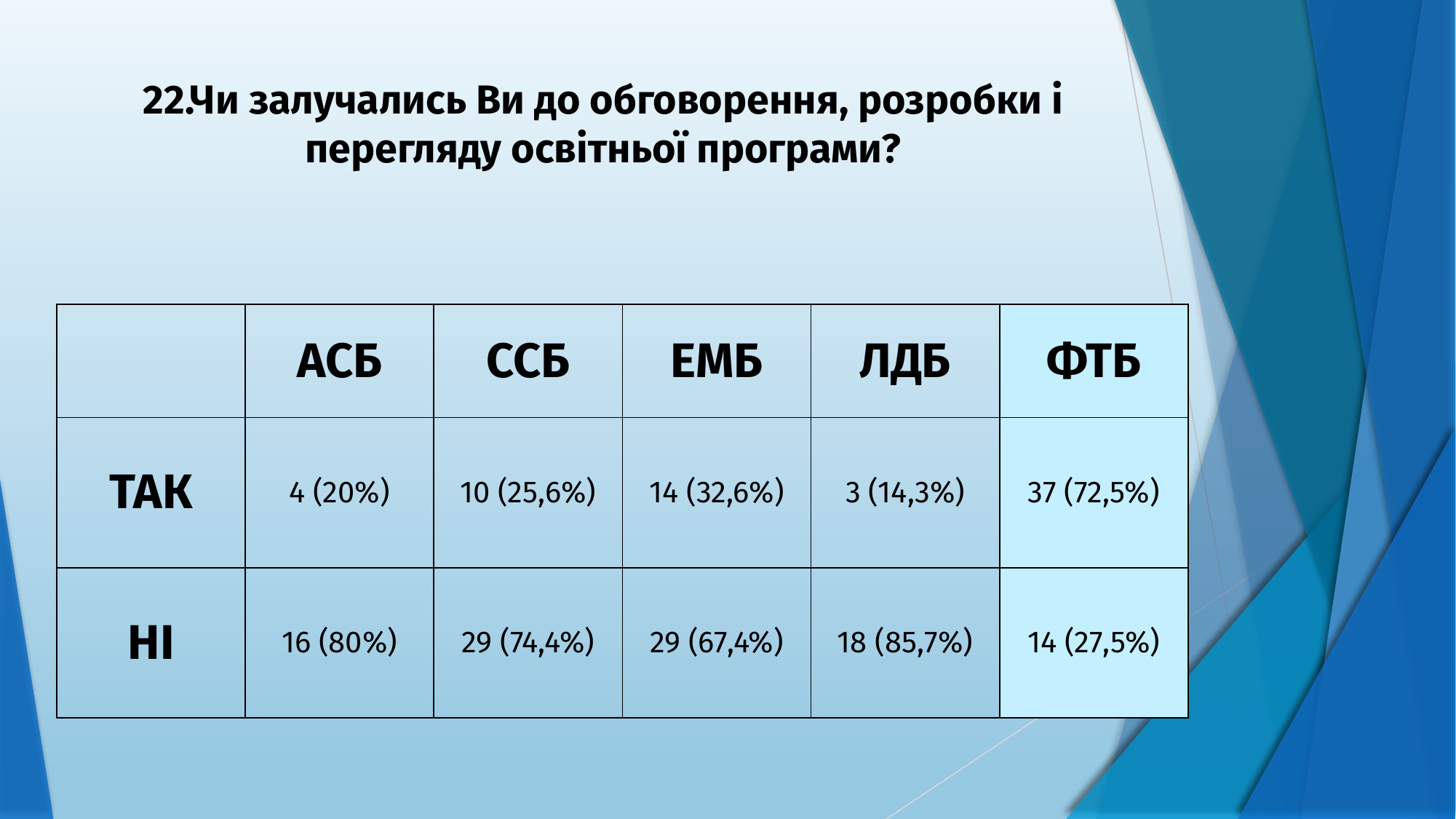

# 22.Чи залучались Ви до обговорення, розробки і перегляду освітньої програми?
|  | АСБ | ССБ | ЕМБ | ЛДБ | ФТБ |
| --- | --- | --- | --- | --- | --- |
| ТАК | 4 (20%) | 10 (25,6%) | 14 (32,6%) | 3 (14,3%) | 37 (72,5%) |
| НІ | 16 (80%) | 29 (74,4%) | 29 (67,4%) | 18 (85,7%) | 14 (27,5%) |